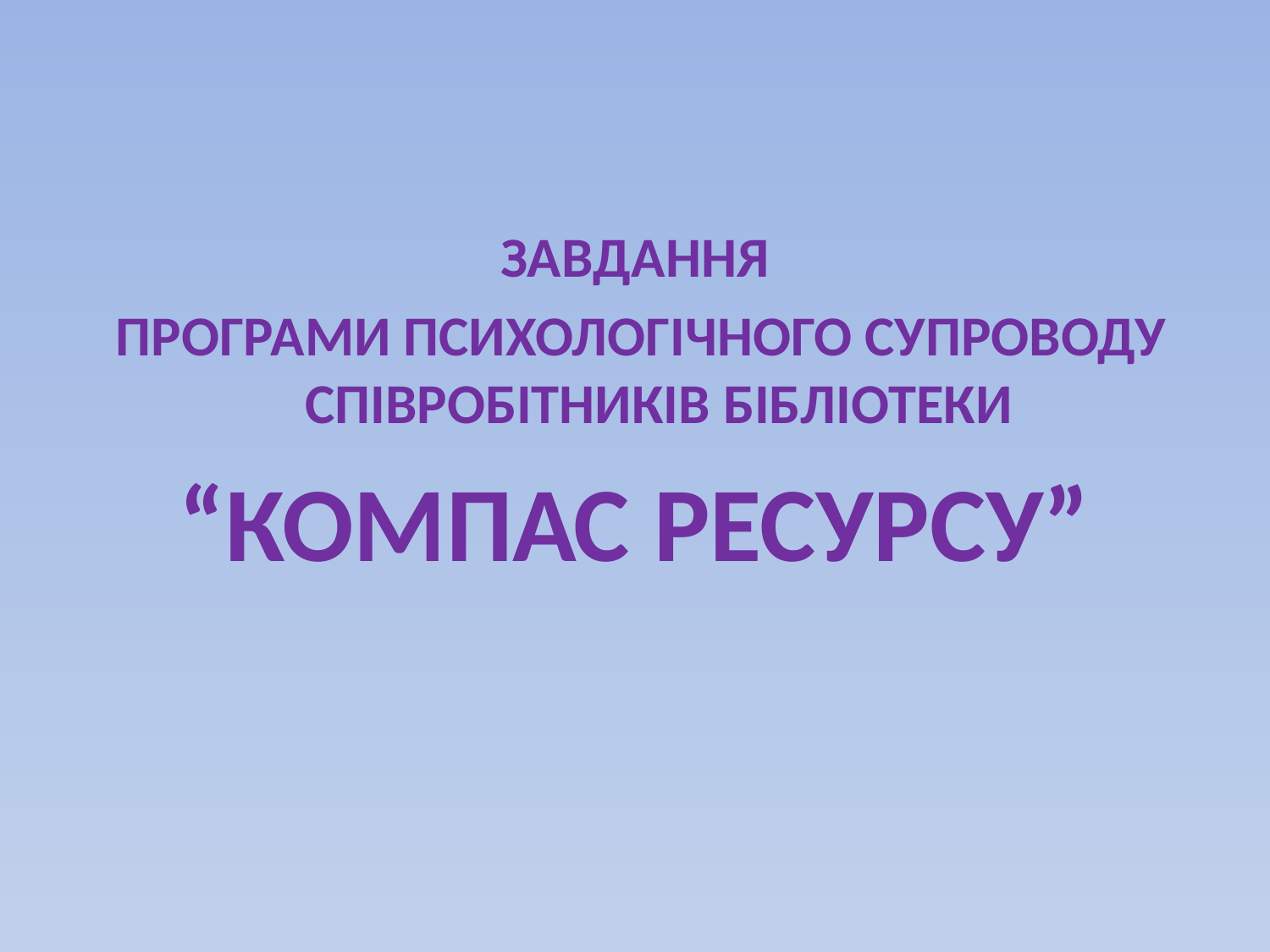

ЗАВДАННЯ
 ПРОГРАМИ ПСИХОЛОГІЧНОГО СУПРОВОДУ СПІВРОБІТНИКІВ БІБЛІОТЕКИ
“КОМПАС РЕСУРСУ”